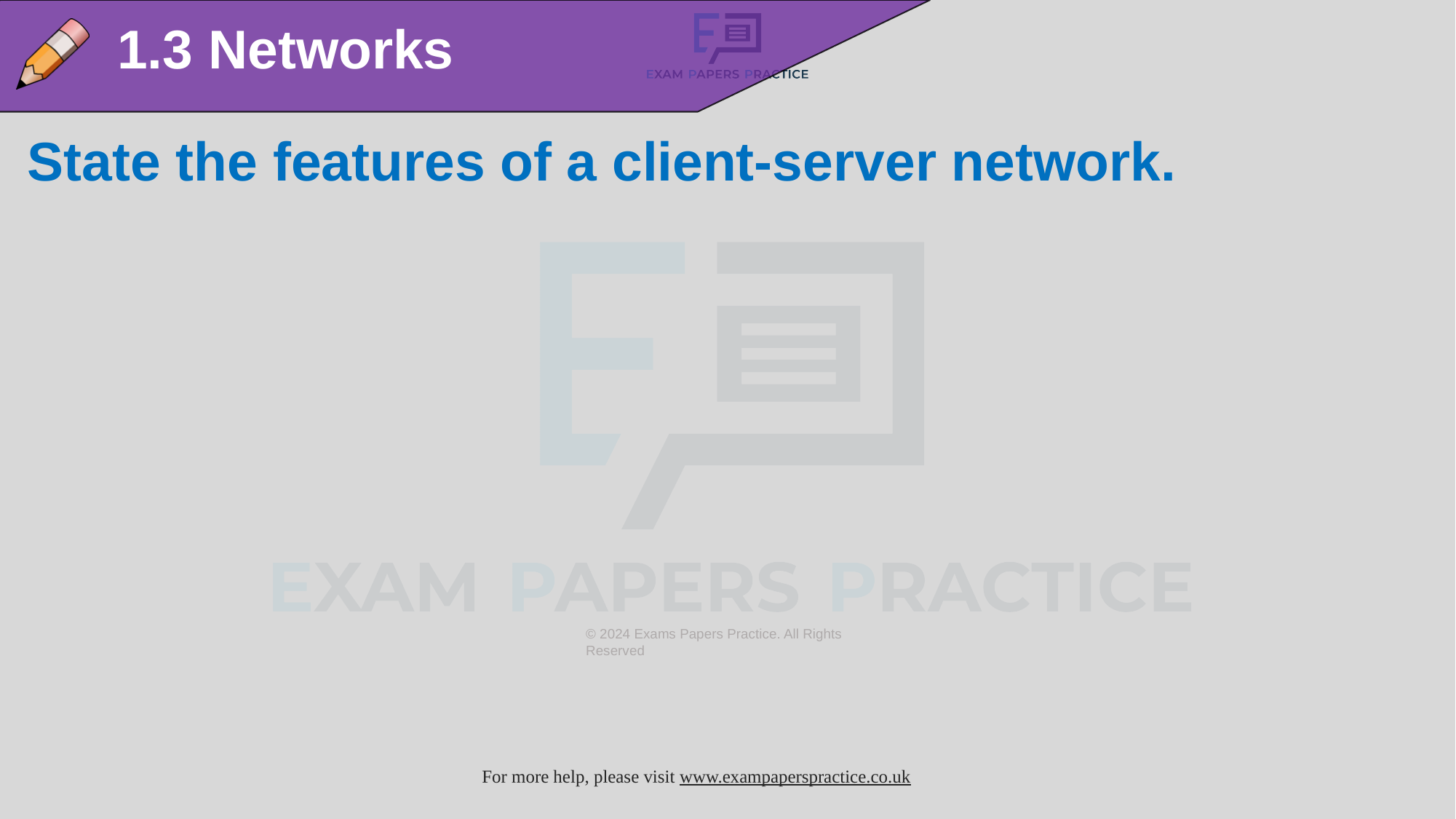

1.3 Networks
State the features of a client-server network.